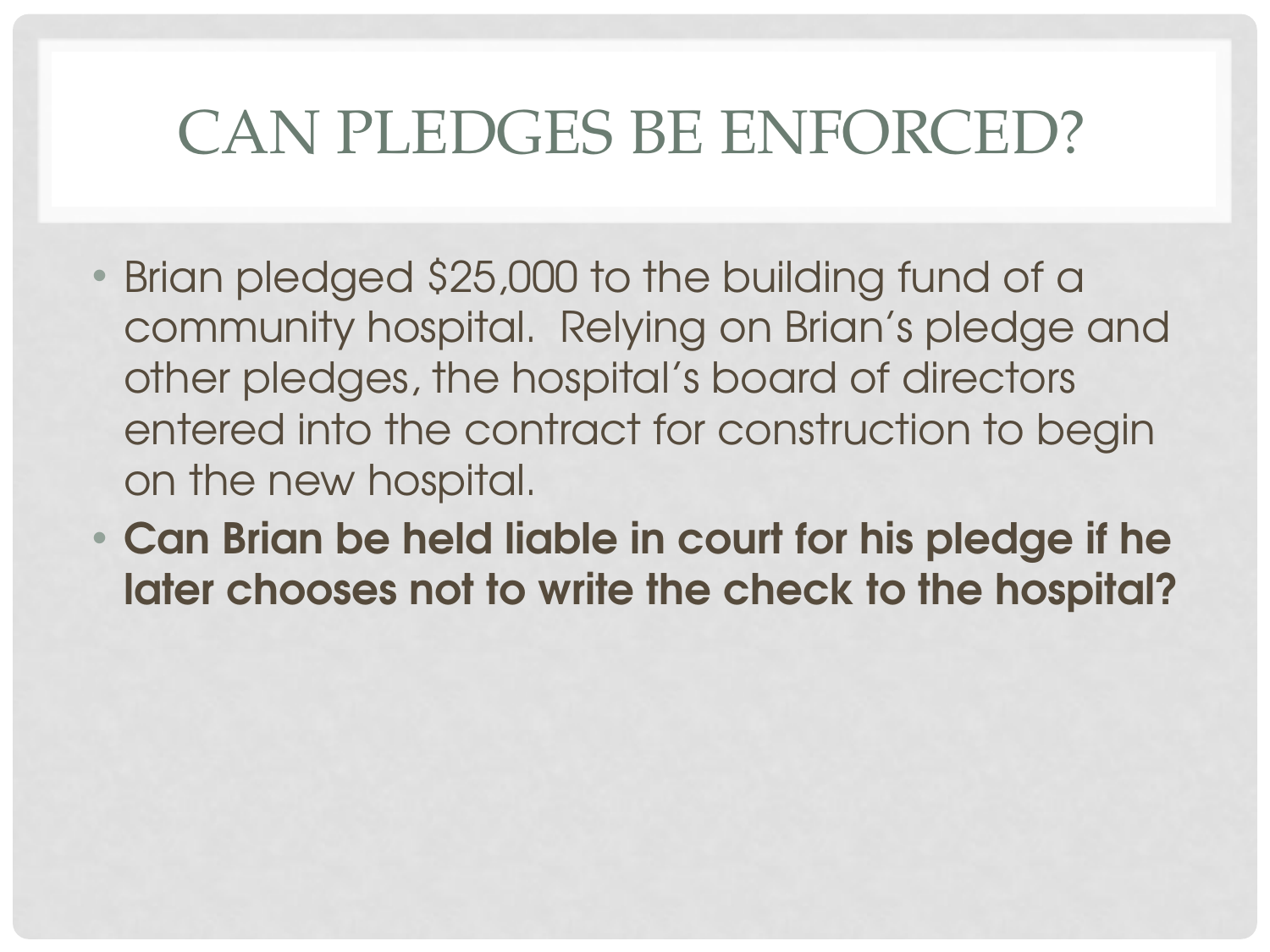

# Can Pledges be Enforced?
Brian pledged $25,000 to the building fund of a community hospital.  Relying on Brian’s pledge and other pledges, the hospital’s board of directors entered into the contract for construction to begin on the new hospital.
Can Brian be held liable in court for his pledge if he later chooses not to write the check to the hospital?